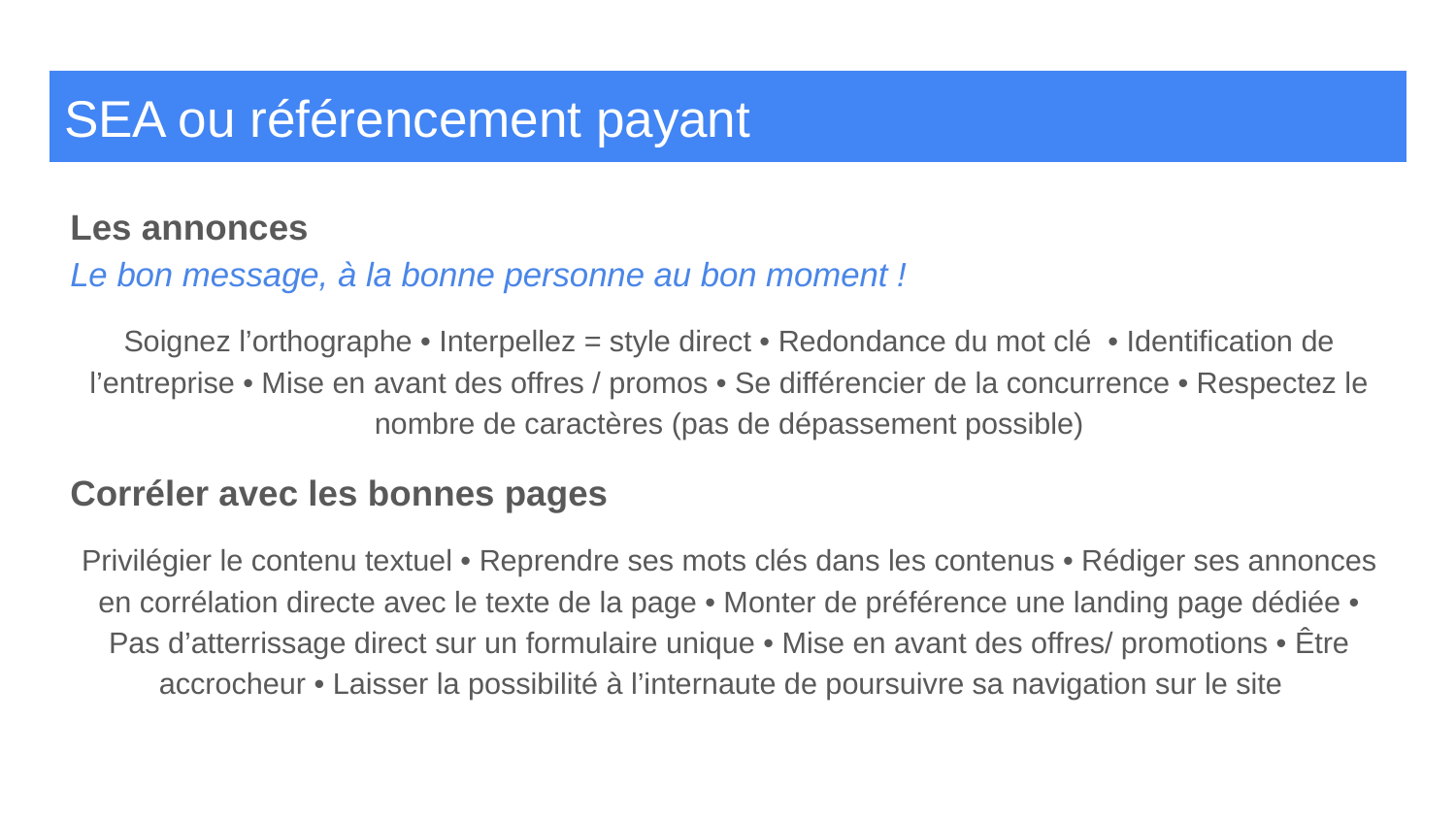

#
SEA ou référencement payant
Les annonces
Le bon message, à la bonne personne au bon moment !
Soignez l’orthographe • Interpellez = style direct • Redondance du mot clé  • Identification de l’entreprise • Mise en avant des offres / promos • Se différencier de la concurrence • Respectez le nombre de caractères (pas de dépassement possible)
Corréler avec les bonnes pages
Privilégier le contenu textuel • Reprendre ses mots clés dans les contenus • Rédiger ses annonces en corrélation directe avec le texte de la page • Monter de préférence une landing page dédiée • Pas d’atterrissage direct sur un formulaire unique • Mise en avant des offres/ promotions • Être accrocheur • Laisser la possibilité à l’internaute de poursuivre sa navigation sur le site